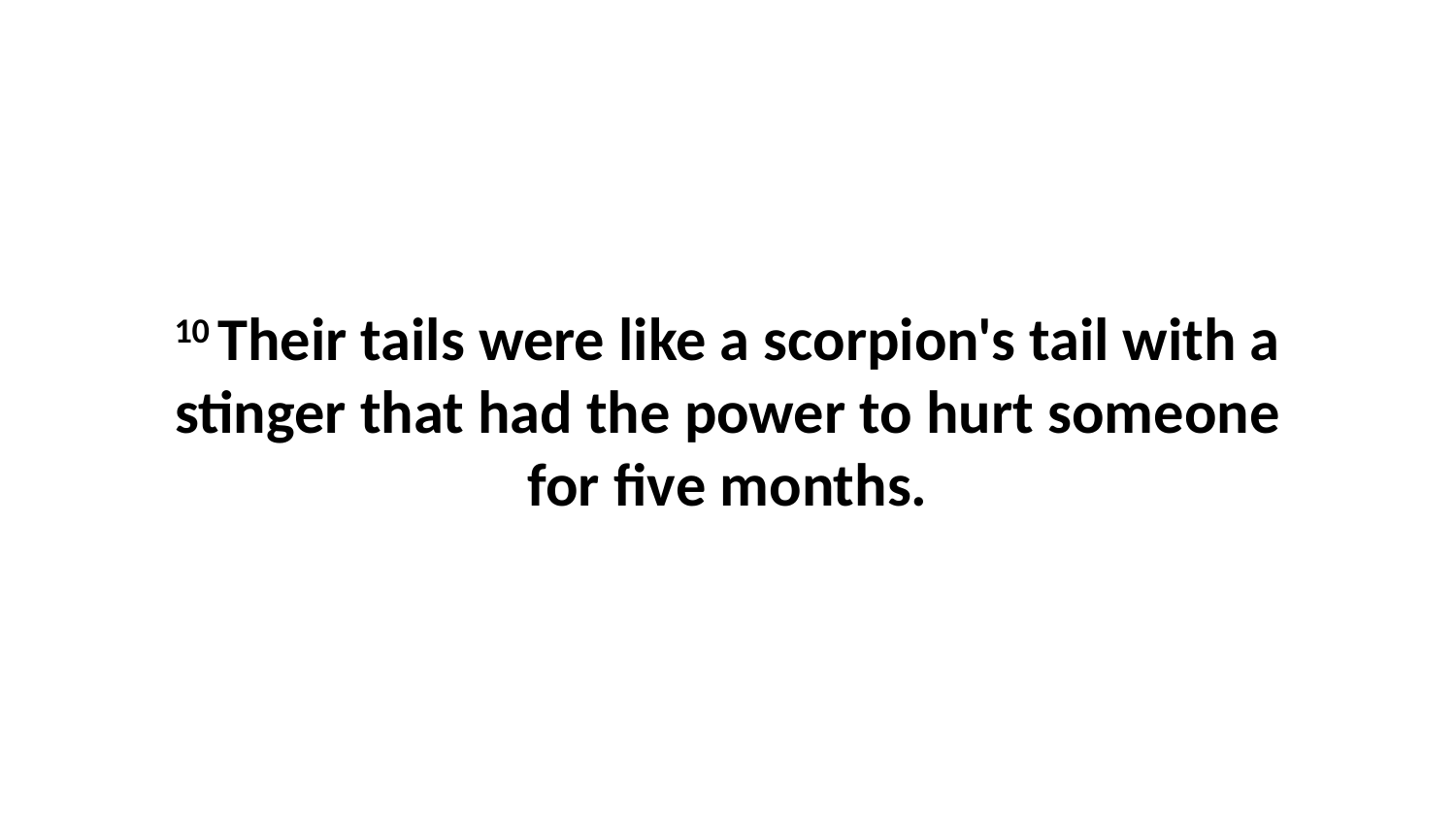

10 Their tails were like a scorpion's tail with a stinger that had the power to hurt someone for five months.